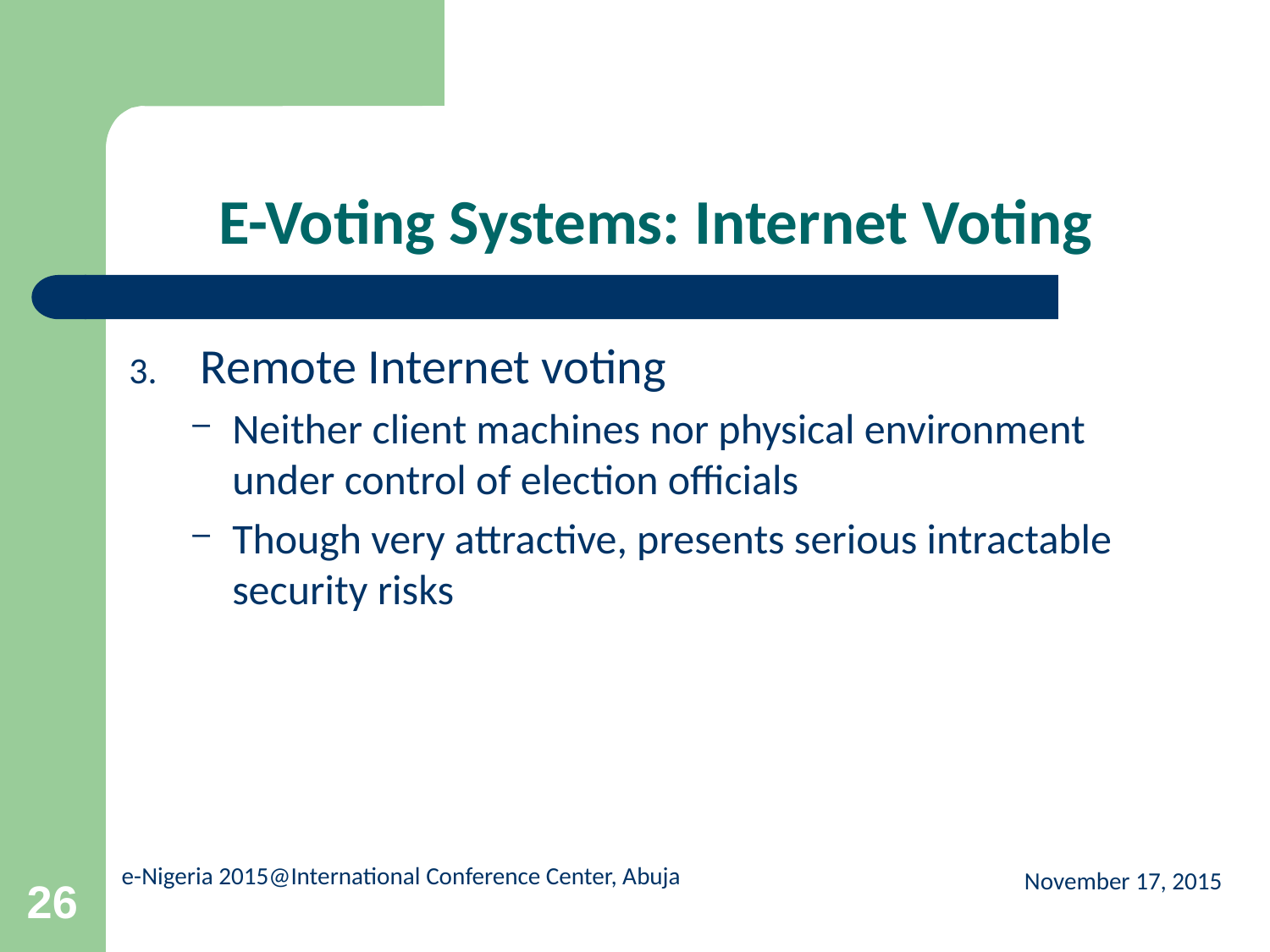

# E-Voting Systems: Internet Voting
Remote Internet voting
Neither client machines nor physical environment under control of election officials
Though very attractive, presents serious intractable security risks
November 17, 2015
26
e-Nigeria 2015@International Conference Center, Abuja